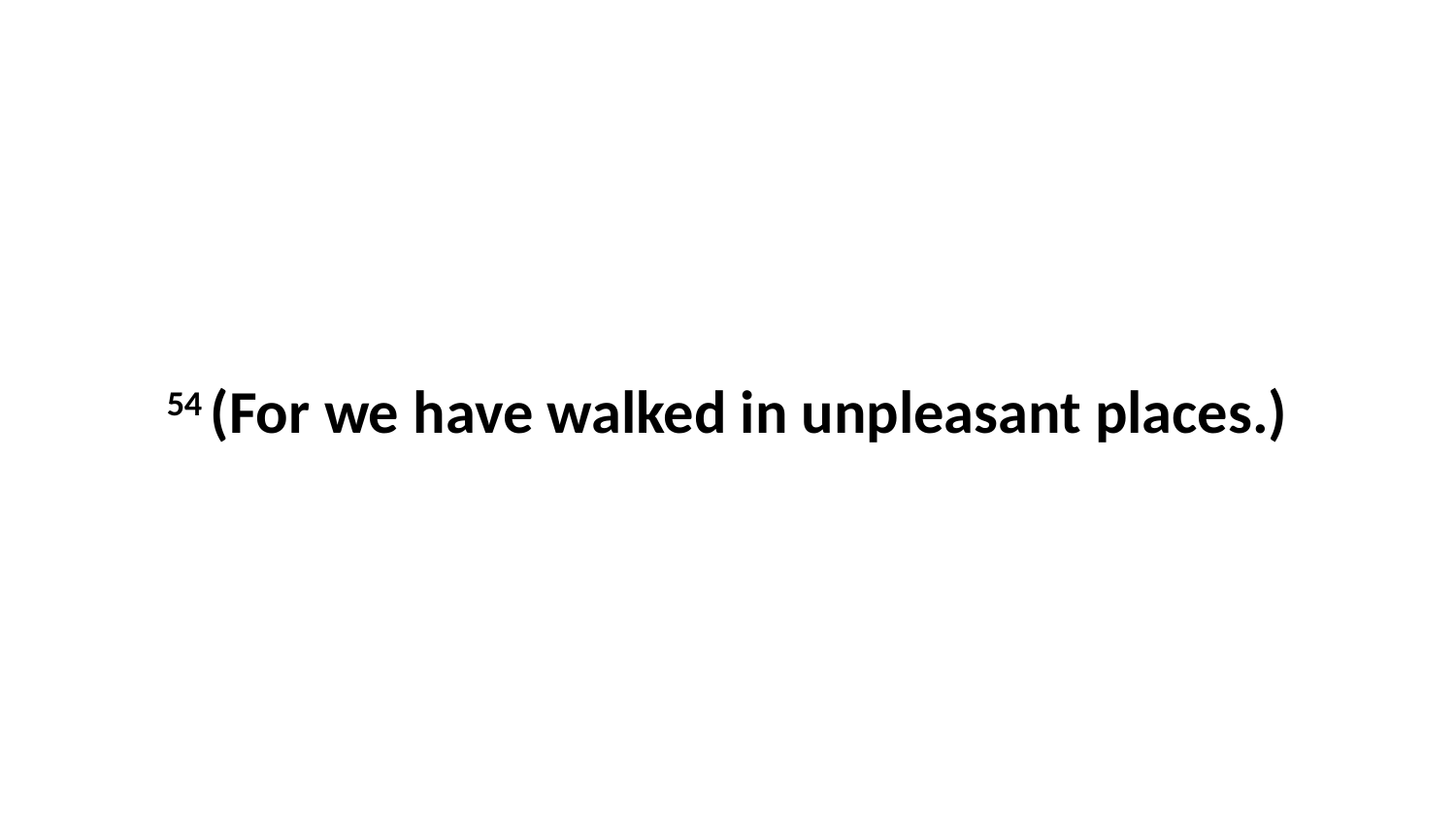

54 (For we have walked in unpleasant places.)